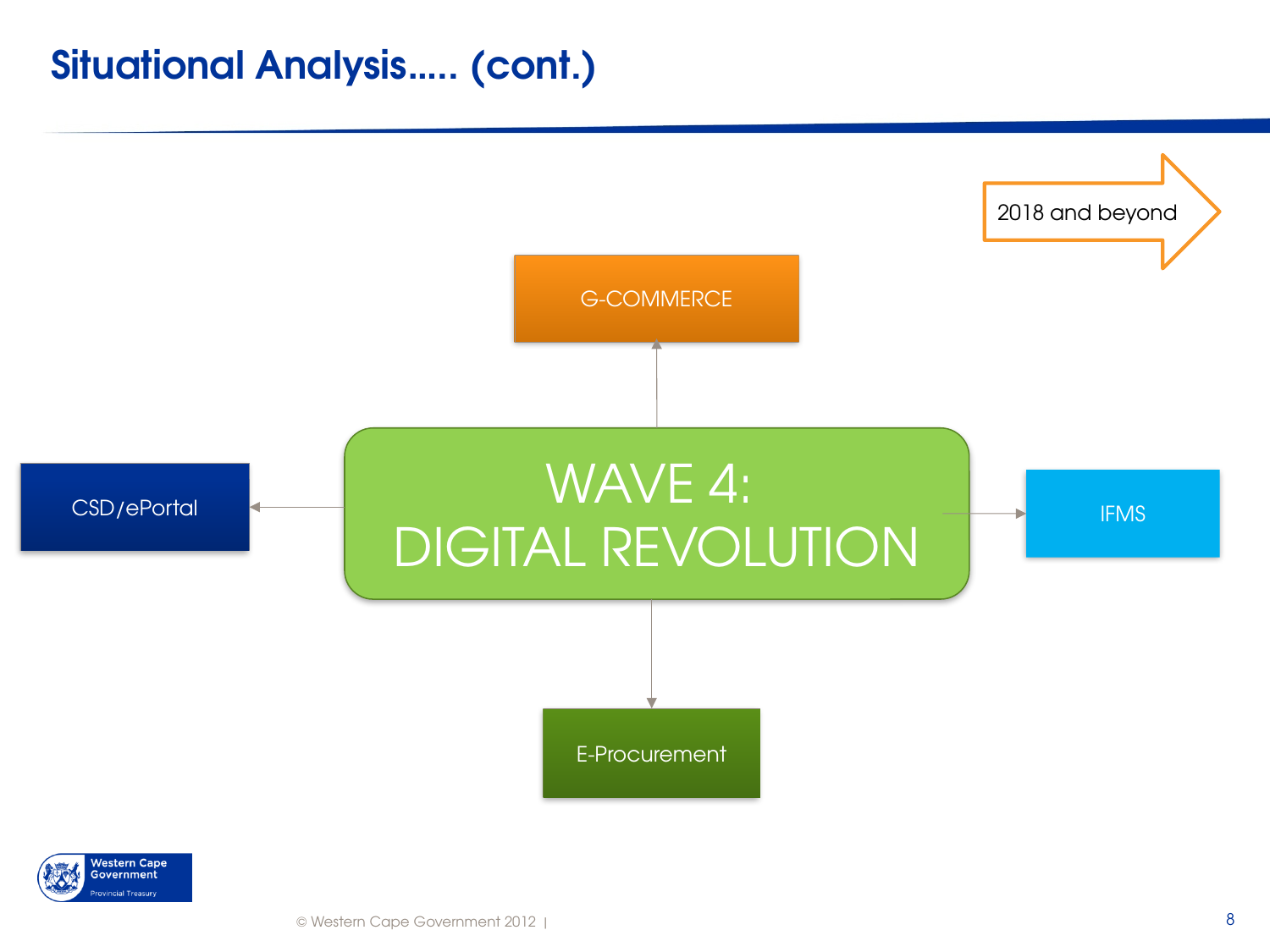

# Situational Analysis….. (cont.)
2018 and beyond

G-COMMERCE
WAVE 4:
DIGITAL REVOLUTION
CSD/ePortal
IFMS
E-Procurement
8